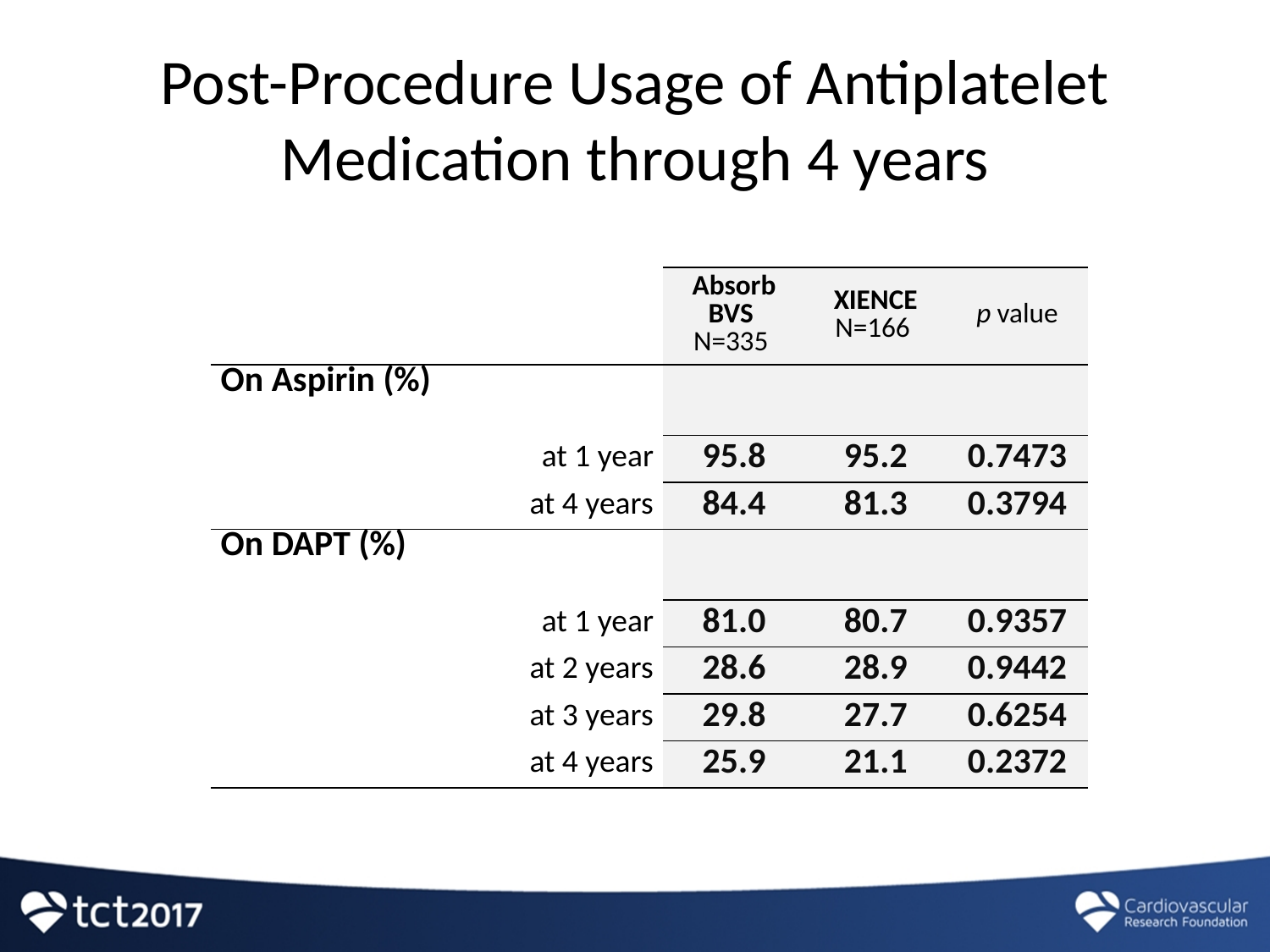

# Post-Procedure Usage of Antiplatelet Medication through 4 years
|  | Absorb BVS N=335 | XIENCE N=166 | p value |
| --- | --- | --- | --- |
| On Aspirin (%) |  |  |  |
| at 1 year | 95.8 | 95.2 | 0.7473 |
| at 4 years | 84.4 | 81.3 | 0.3794 |
| On DAPT (%) |  |  |  |
| at 1 year | 81.0 | 80.7 | 0.9357 |
| at 2 years | 28.6 | 28.9 | 0.9442 |
| at 3 years | 29.8 | 27.7 | 0.6254 |
| at 4 years | 25.9 | 21.1 | 0.2372 |